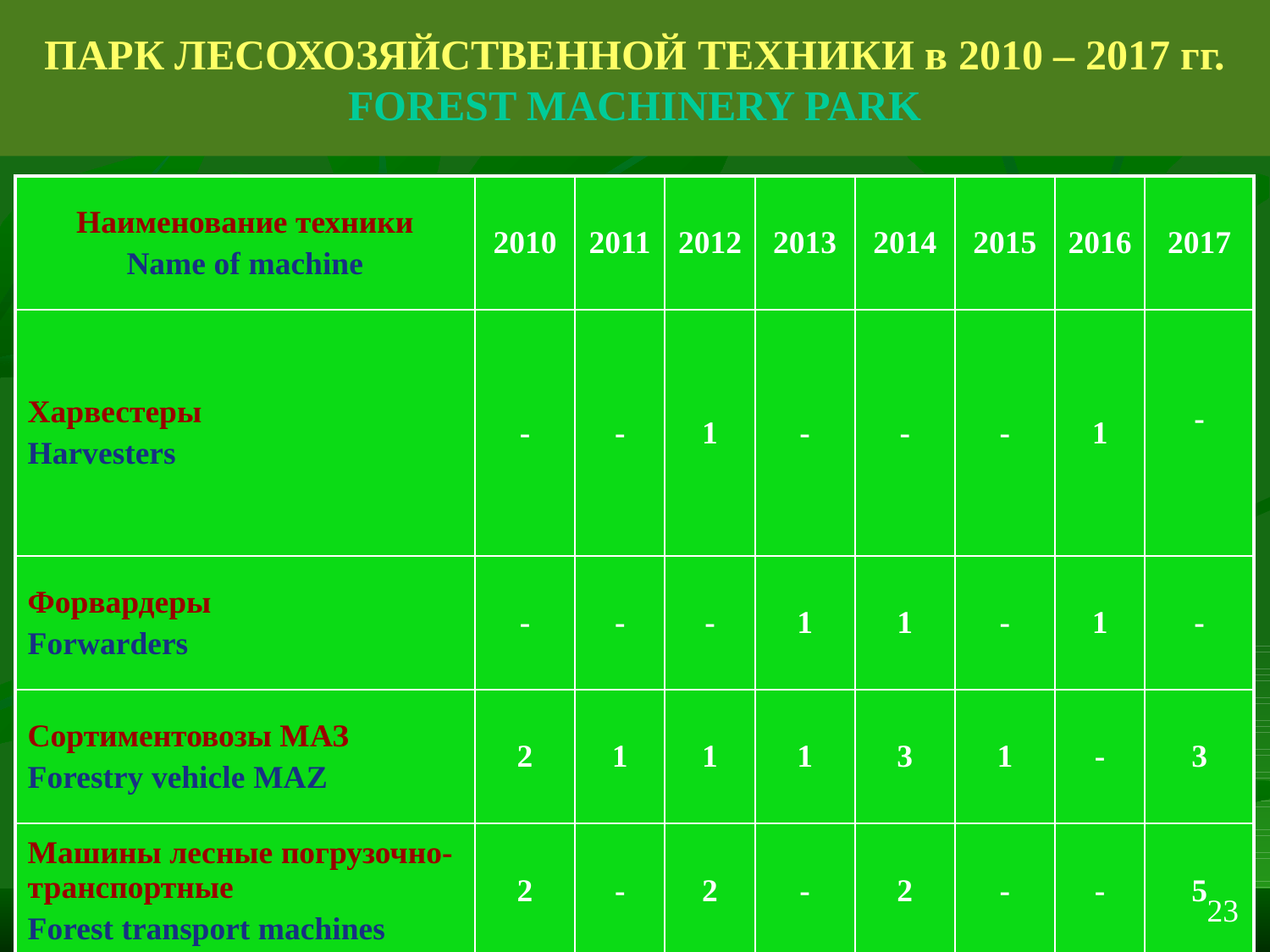

ПАРК ЛЕСОХОЗЯЙСТВЕННОЙ ТЕХНИКИ в 2010 – 2017 гг.
FOREST MACHINERY PARK
| Наименование техники Name of machine | 2010 | 2011 | 2012 | 2013 | 2014 | 2015 | 2016 | 2017 |
| --- | --- | --- | --- | --- | --- | --- | --- | --- |
| Харвестеры Harvesters | - | - | 1 | - | - | - | 1 | - |
| Форвардеры Forwarders | - | - | - | 1 | 1 | - | 1 | - |
| Сортиментовозы МАЗ Forestry vehicle MAZ | 2 | 1 | 1 | 1 | 3 | 1 | - | 3 |
| Машины лесные погрузочно-транспортные Forest transport machines | 2 | - | 2 | - | 2 | - | - | 5 |
23